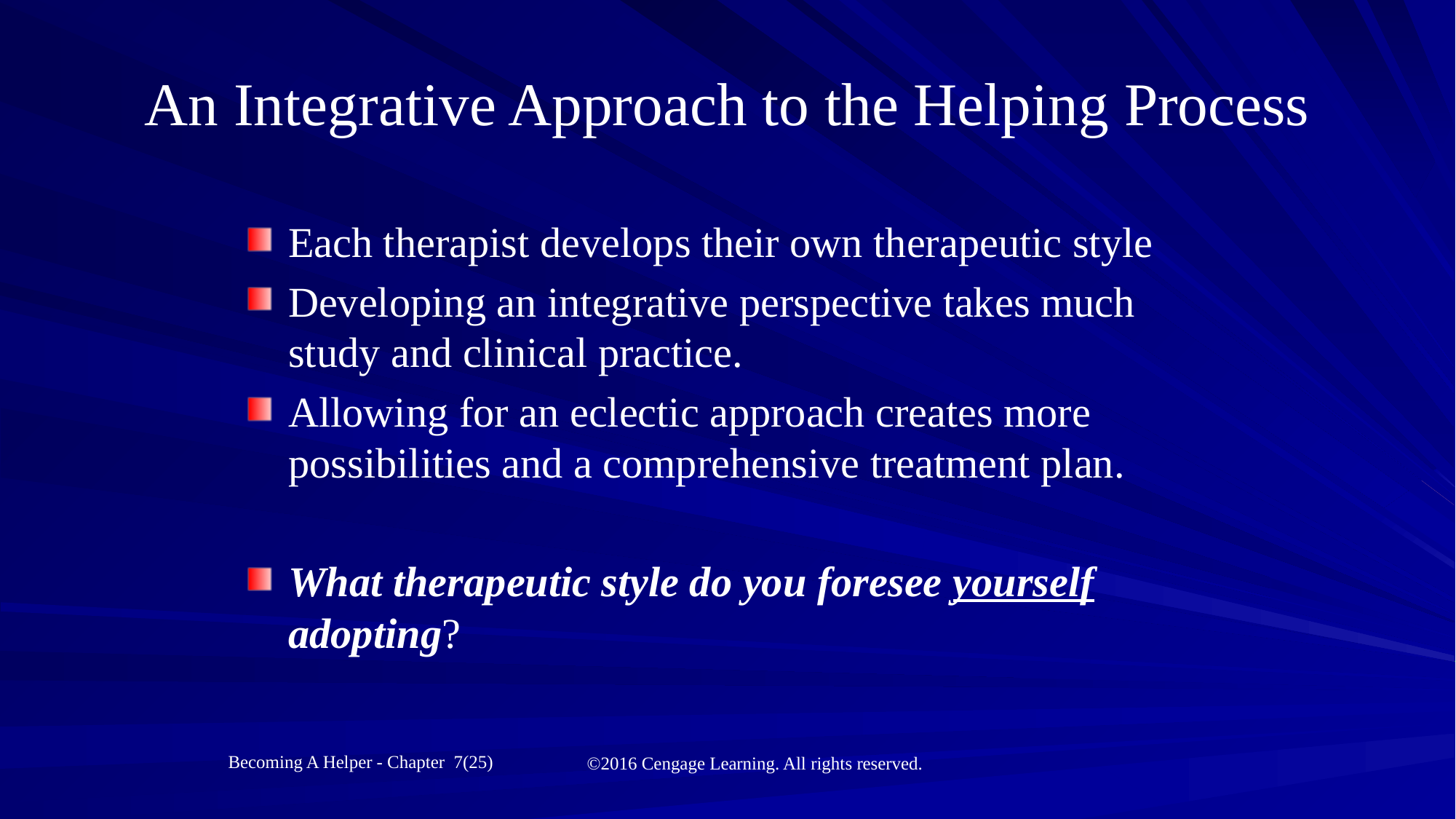

# An Integrative Approach to the Helping Process
Each therapist develops their own therapeutic style
Developing an integrative perspective takes much study and clinical practice.
Allowing for an eclectic approach creates more possibilities and a comprehensive treatment plan.

What therapeutic style do you foresee yourself adopting?
Becoming A Helper - Chapter  7(25)
©2016 Cengage Learning. All rights reserved.